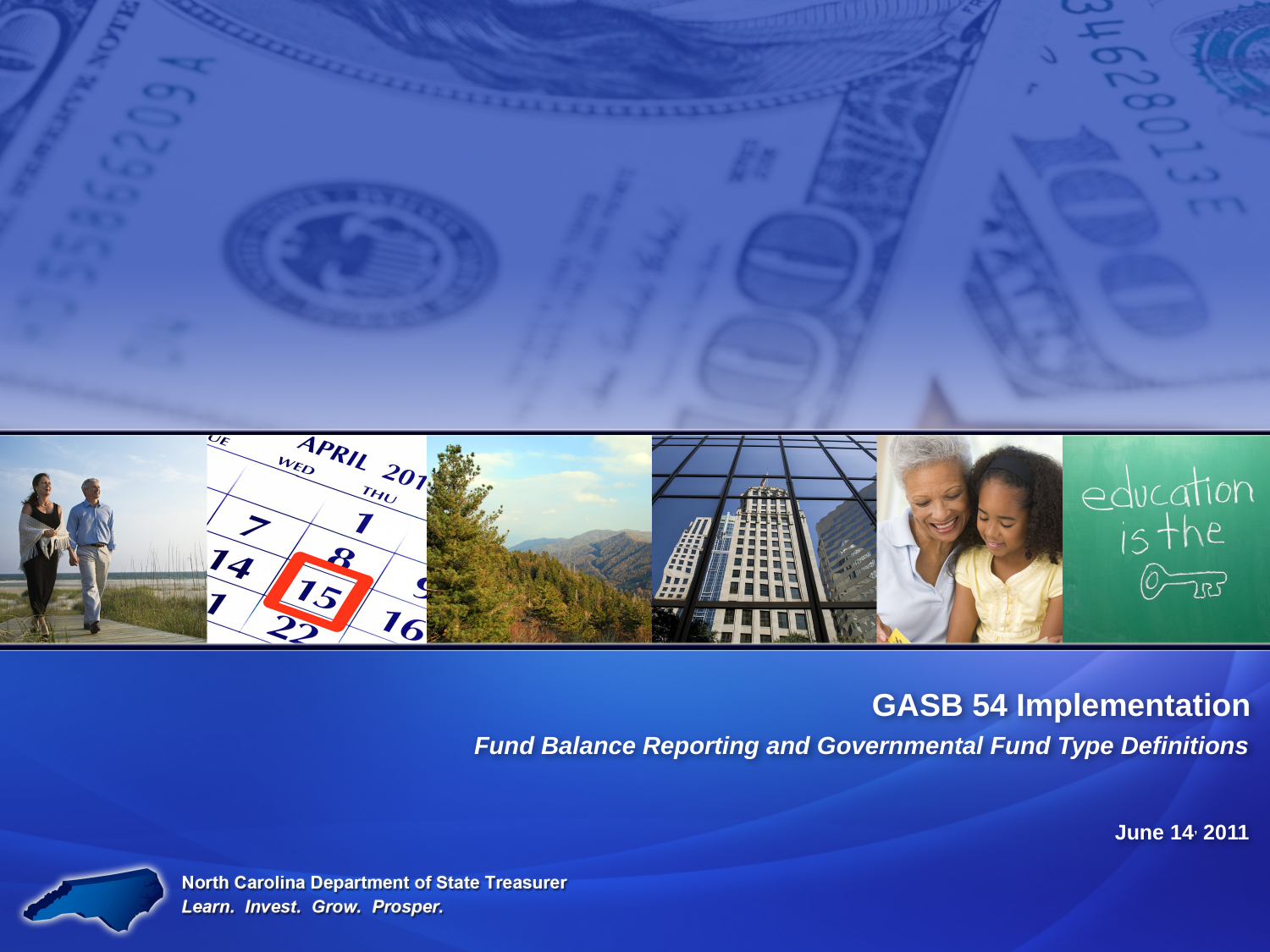

GASB 54 Implementation
Fund Balance Reporting and Governmental Fund Type Definitions
June 14, 2011